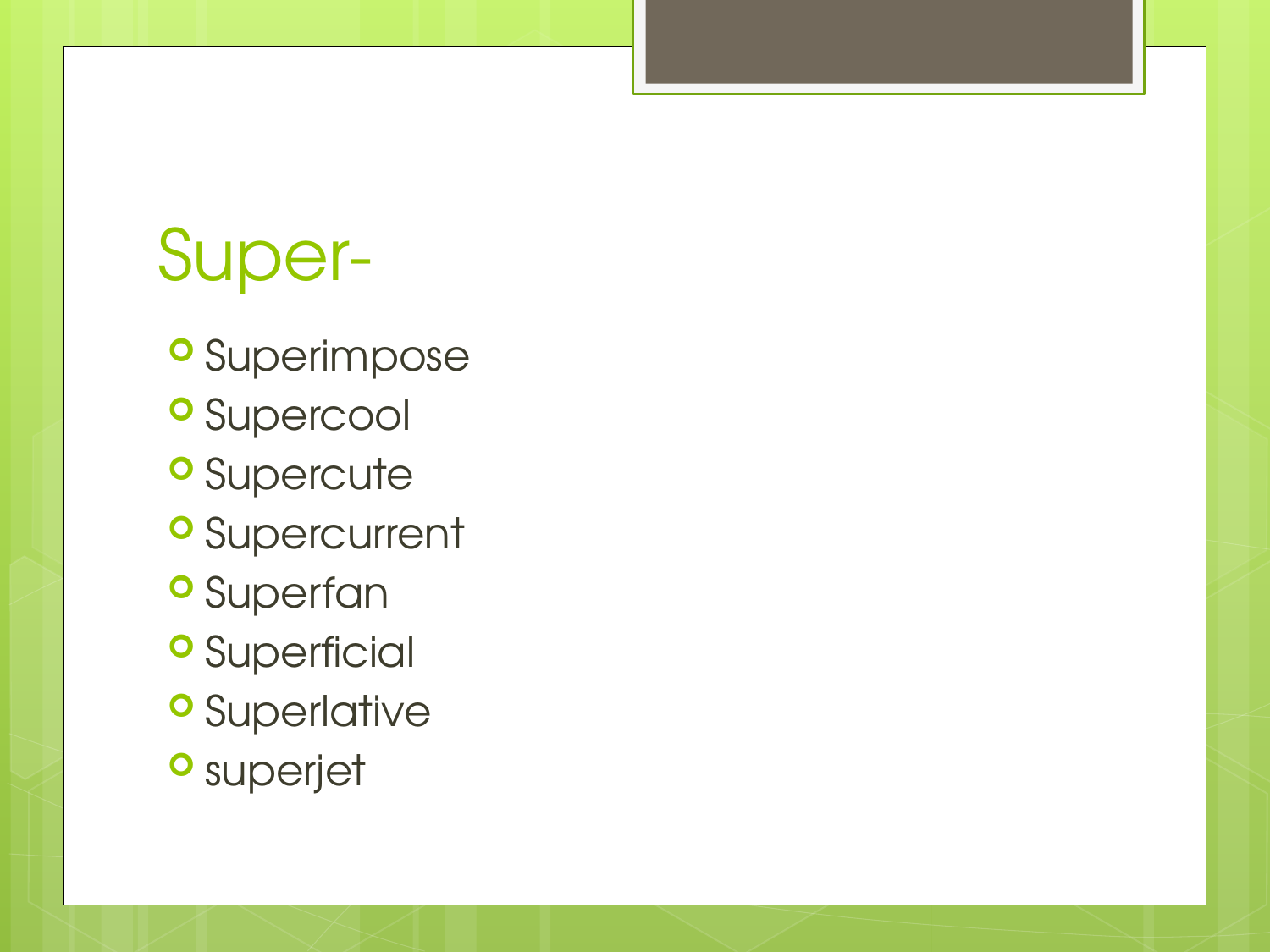

# Super-
Superimpose
Supercool
Supercute
Supercurrent
Superfan
Superficial
Superlative
superjet